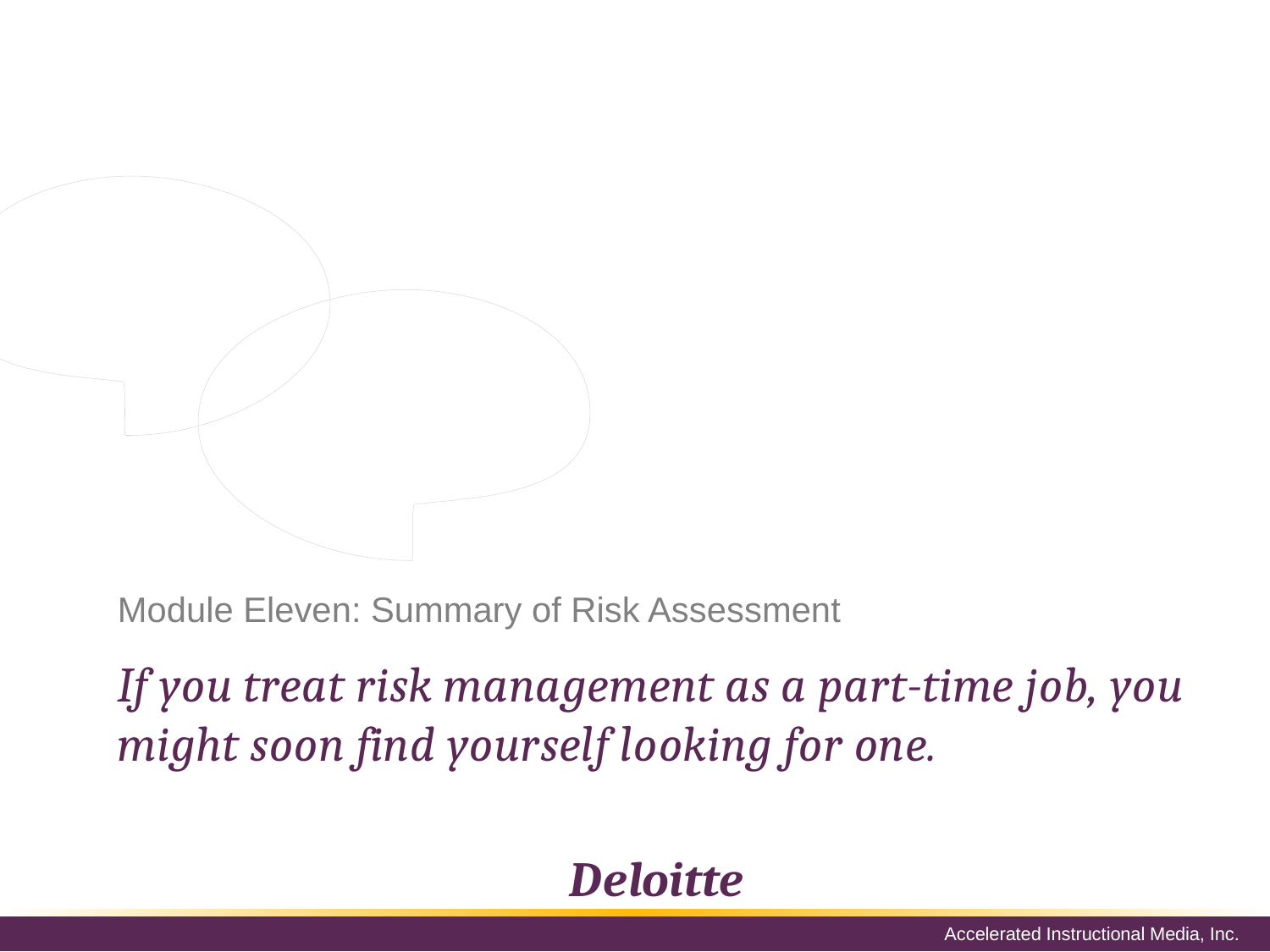

The risk assessment is essential to risk management and many other strategies. This requires an understanding of risk assessment and risk assessment strategies. The ability to apply risk assessment techniques in the office will improve safety for employees and the organization.
# Module Eleven: Summary of Risk Assessment
If you treat risk management as a part-time job, you might soon find yourself looking for one.
Deloitte